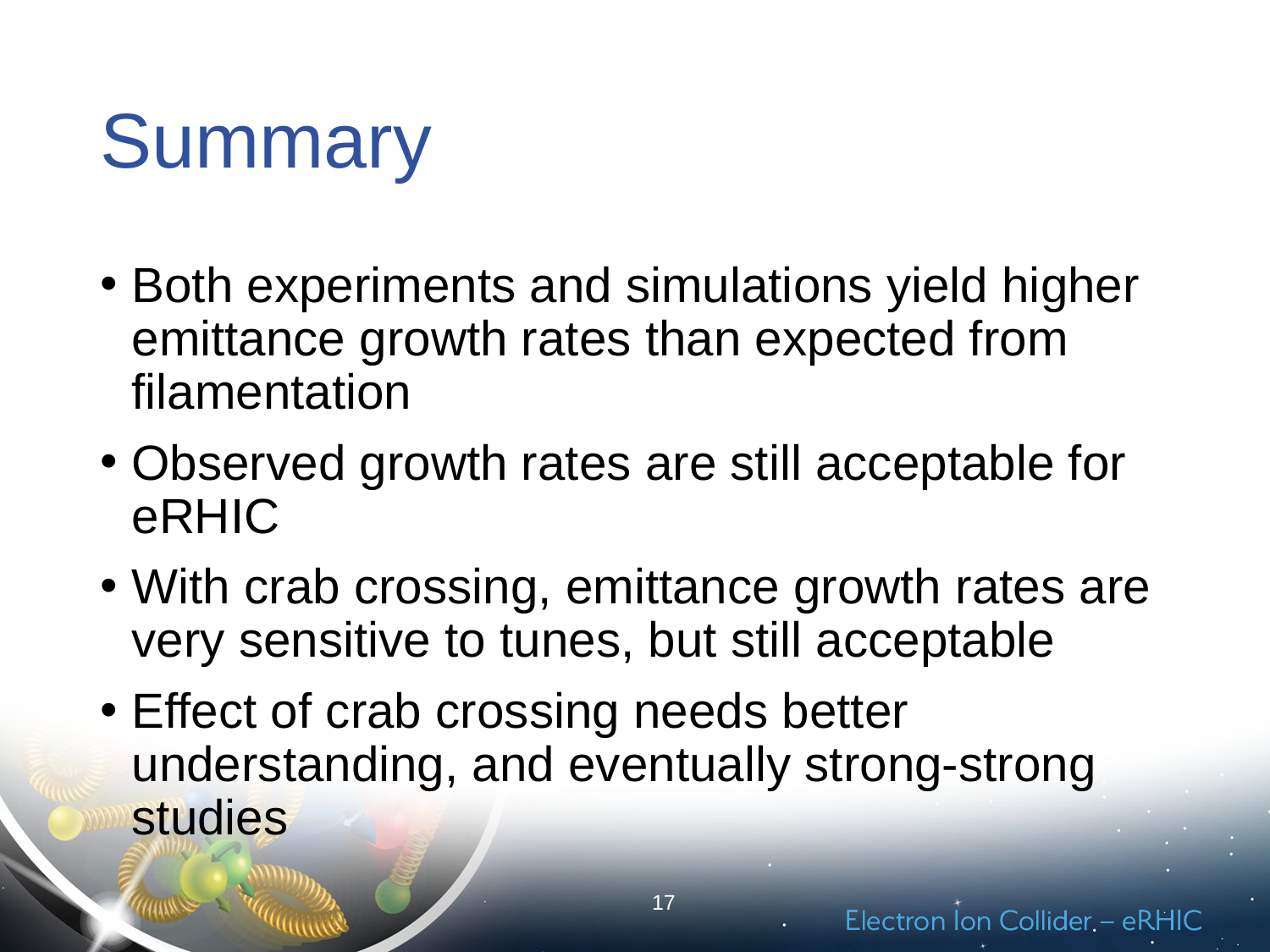

# Summary
Both experiments and simulations yield higher emittance growth rates than expected from filamentation
Observed growth rates are still acceptable for eRHIC
With crab crossing, emittance growth rates are very sensitive to tunes, but still acceptable
Effect of crab crossing needs better understanding, and eventually strong-strong studies

17